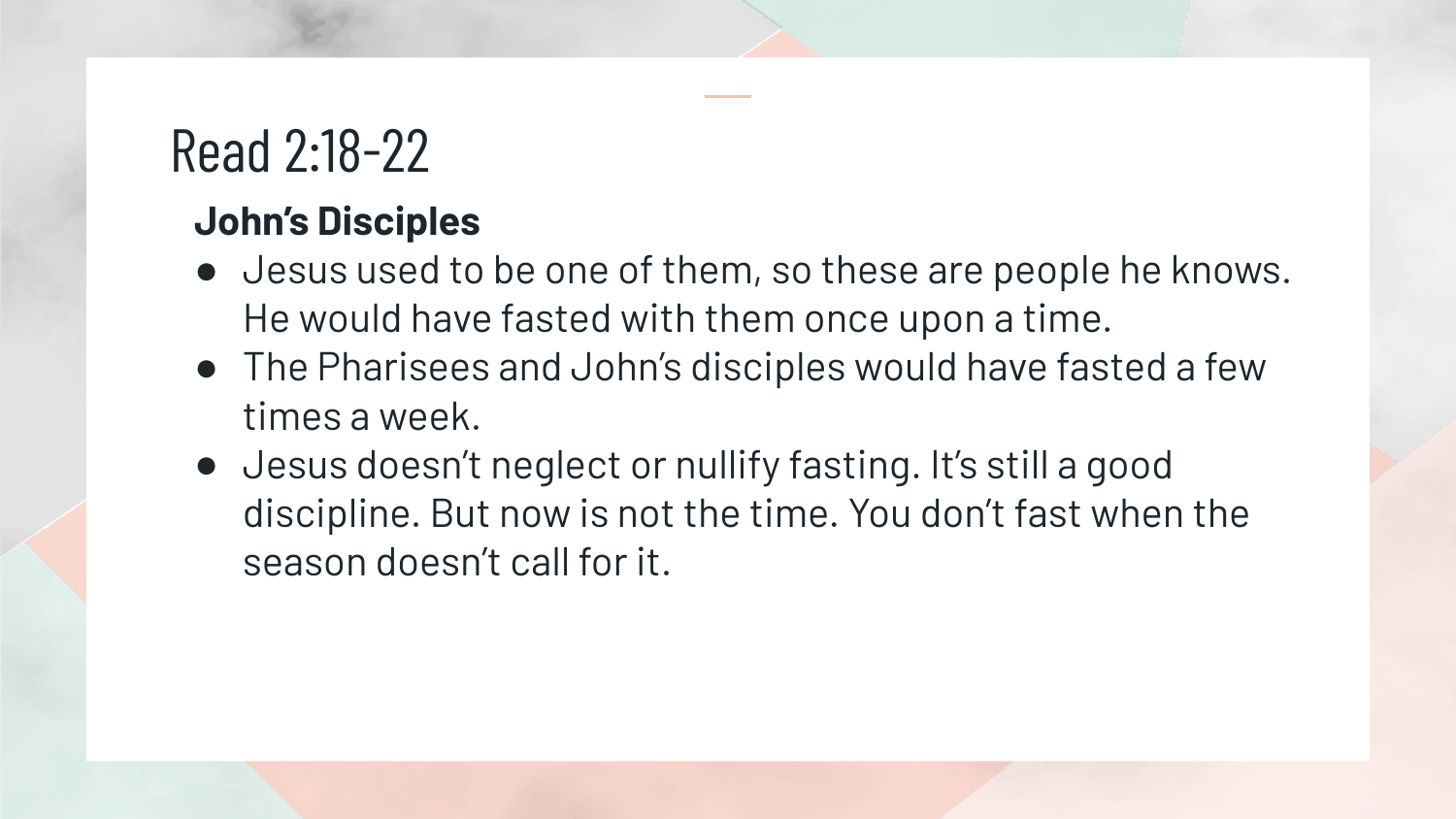

# Read 2:18-22
John’s Disciples
Jesus used to be one of them, so these are people he knows. He would have fasted with them once upon a time.
The Pharisees and John’s disciples would have fasted a few times a week.
Jesus doesn’t neglect or nullify fasting. It’s still a good discipline. But now is not the time. You don’t fast when the season doesn’t call for it.